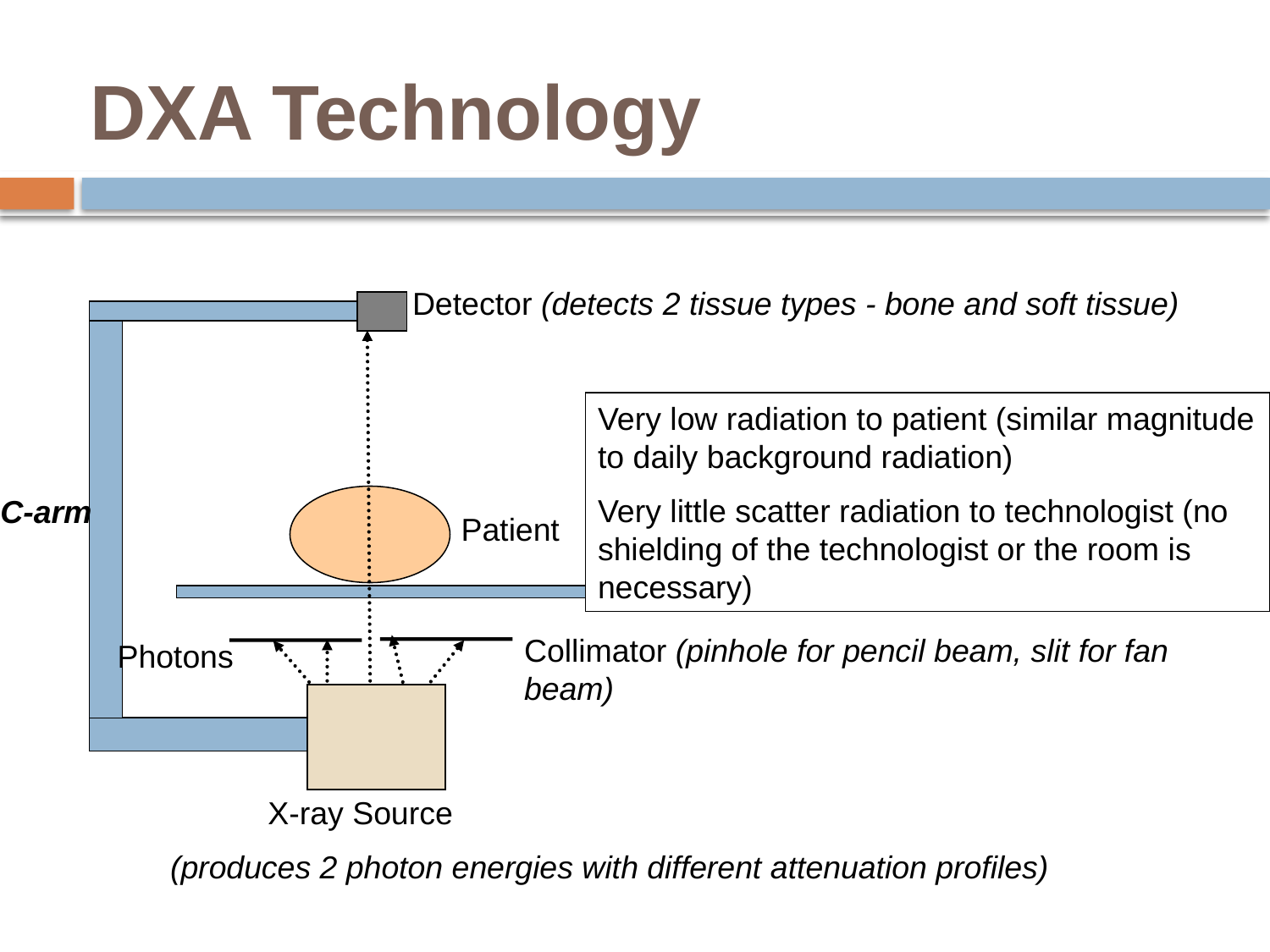

# DXA Technology
Detector (detects 2 tissue types - bone and soft tissue)

Very low radiation to patient (similar magnitude to daily background radiation)
Very little scatter radiation to technologist (no shielding of the technologist or the room is necessary)
C-arm

Patient

Collimator (pinhole for pencil beam, slit for fan beam)
Photons

            X-ray Source
 (produces 2 photon energies with different attenuation profiles)